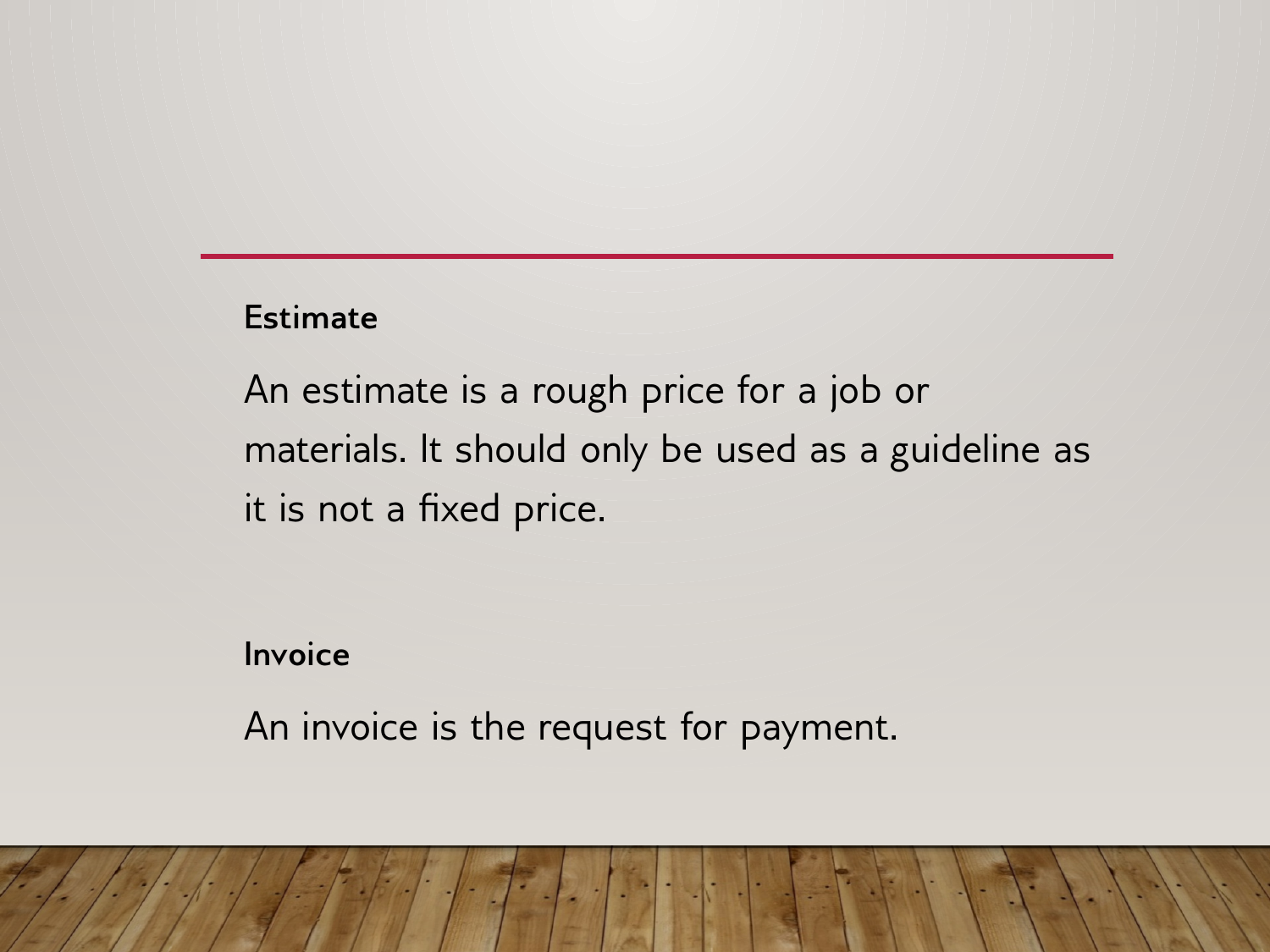

Estimate
	An estimate is a rough price for a job or materials. It should only be used as a guideline as it is not a fixed price.

	Invoice
	An invoice is the request for payment.